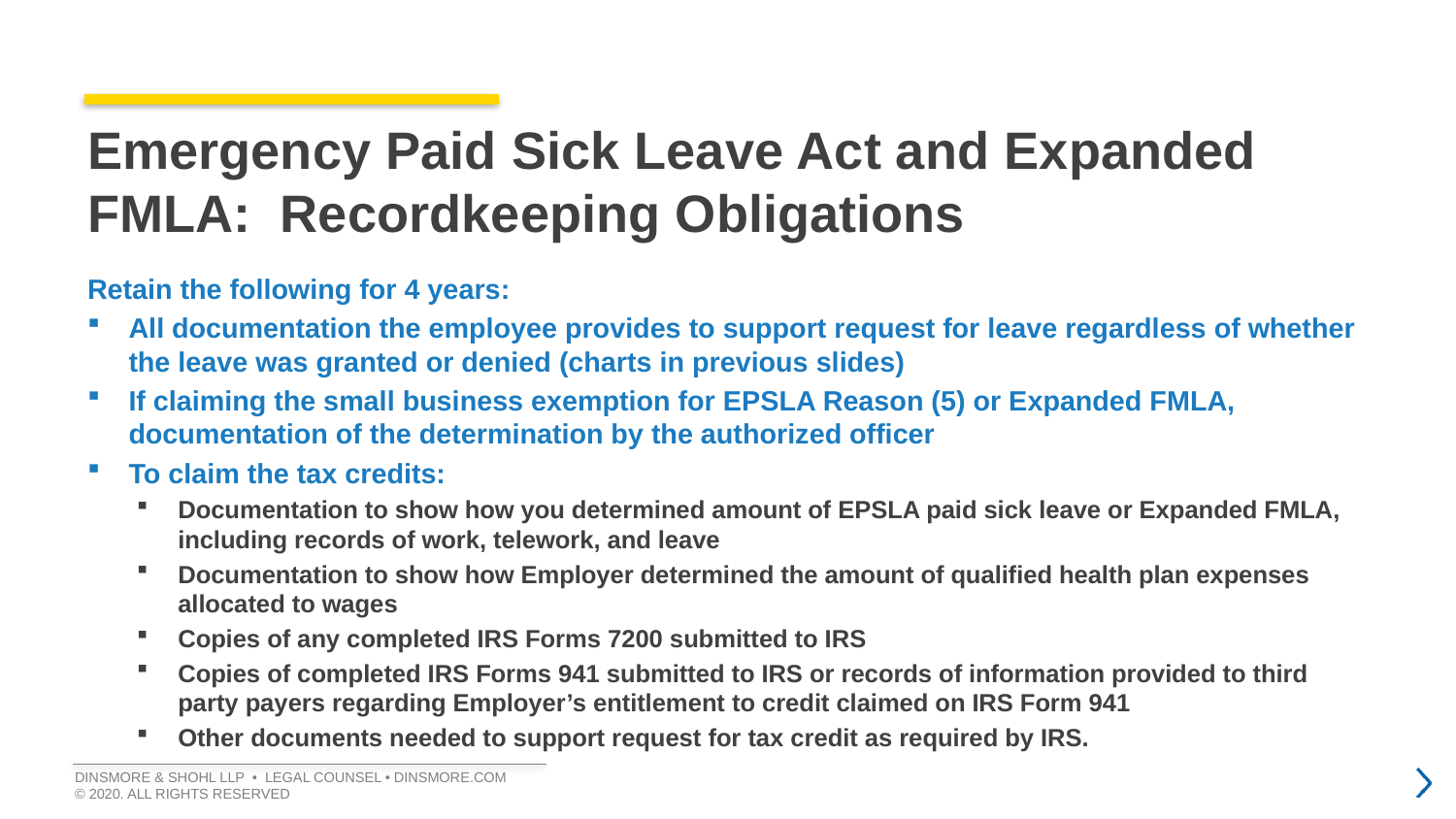

# Emergency Paid Sick Leave Act and Expanded FMLA:  Recordkeeping Obligations
Retain the following for 4 years:
All documentation the employee provides to support request for leave regardless of whether the leave was granted or denied (charts in previous slides)
If claiming the small business exemption for EPSLA Reason (5) or Expanded FMLA, documentation of the determination by the authorized officer
To claim the tax credits:
Documentation to show how you determined amount of EPSLA paid sick leave or Expanded FMLA, including records of work, telework, and leave
Documentation to show how Employer determined the amount of qualified health plan expenses allocated to wages
Copies of any completed IRS Forms 7200 submitted to IRS
Copies of completed IRS Forms 941 submitted to IRS or records of information provided to third party payers regarding Employer’s entitlement to credit claimed on IRS Form 941
Other documents needed to support request for tax credit as required by IRS.

DINSMORE & SHOHL LLP  •  LEGAL COUNSEL • DINSMORE.COM
© 2020. ALL RIGHTS RESERVED